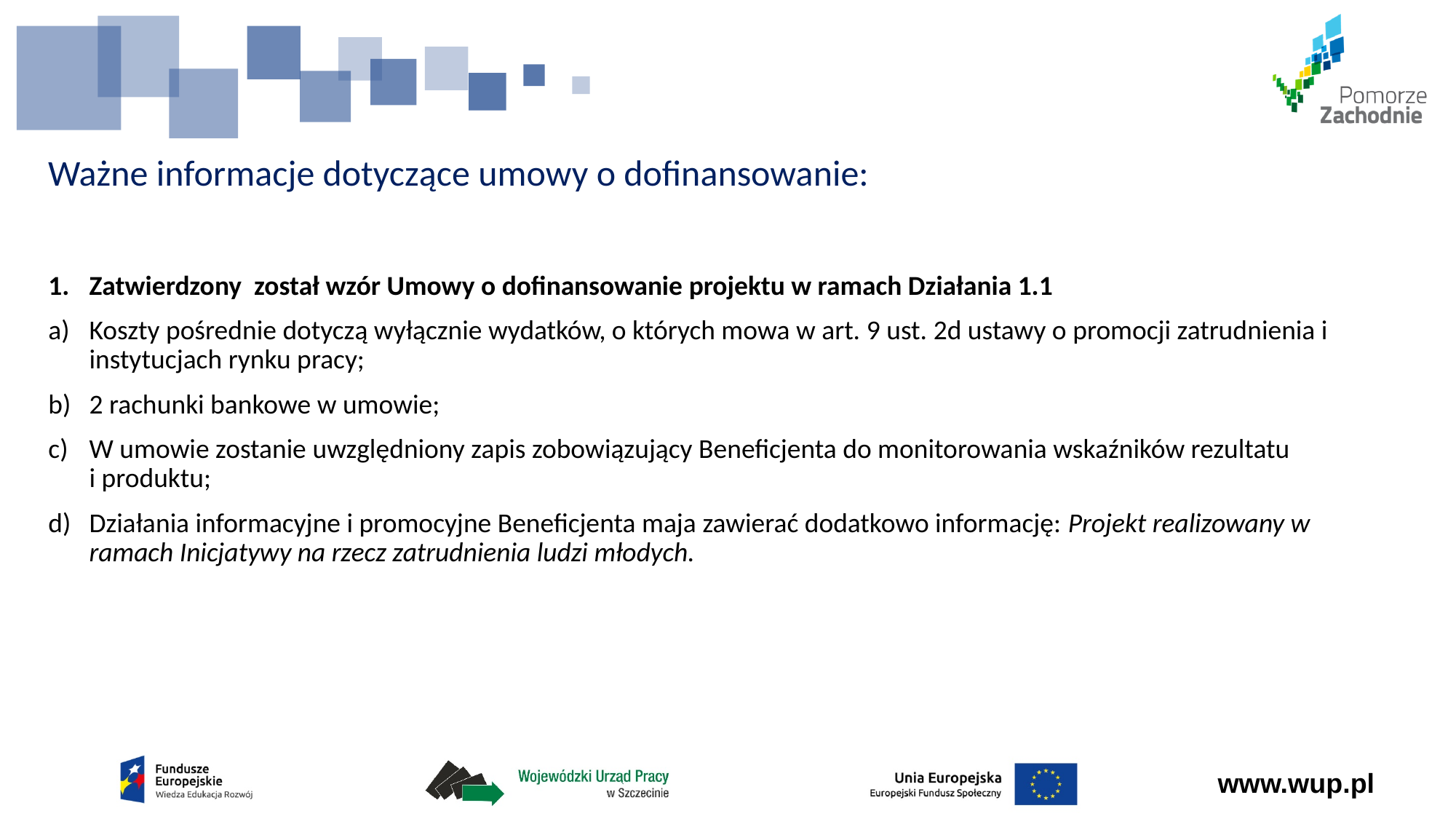

# Ważne informacje dotyczące umowy o dofinansowanie:

Zatwierdzony  został wzór Umowy o dofinansowanie projektu w ramach Działania 1.1
Koszty pośrednie dotyczą wyłącznie wydatków, o których mowa w art. 9 ust. 2d ustawy o promocji zatrudnienia i instytucjach rynku pracy;
2 rachunki bankowe w umowie;
W umowie zostanie uwzględniony zapis zobowiązujący Beneficjenta do monitorowania wskaźników rezultatu
i produktu;
Działania informacyjne i promocyjne Beneficjenta maja zawierać dodatkowo informację: Projekt realizowany w ramach Inicjatywy na rzecz zatrudnienia ludzi młodych.